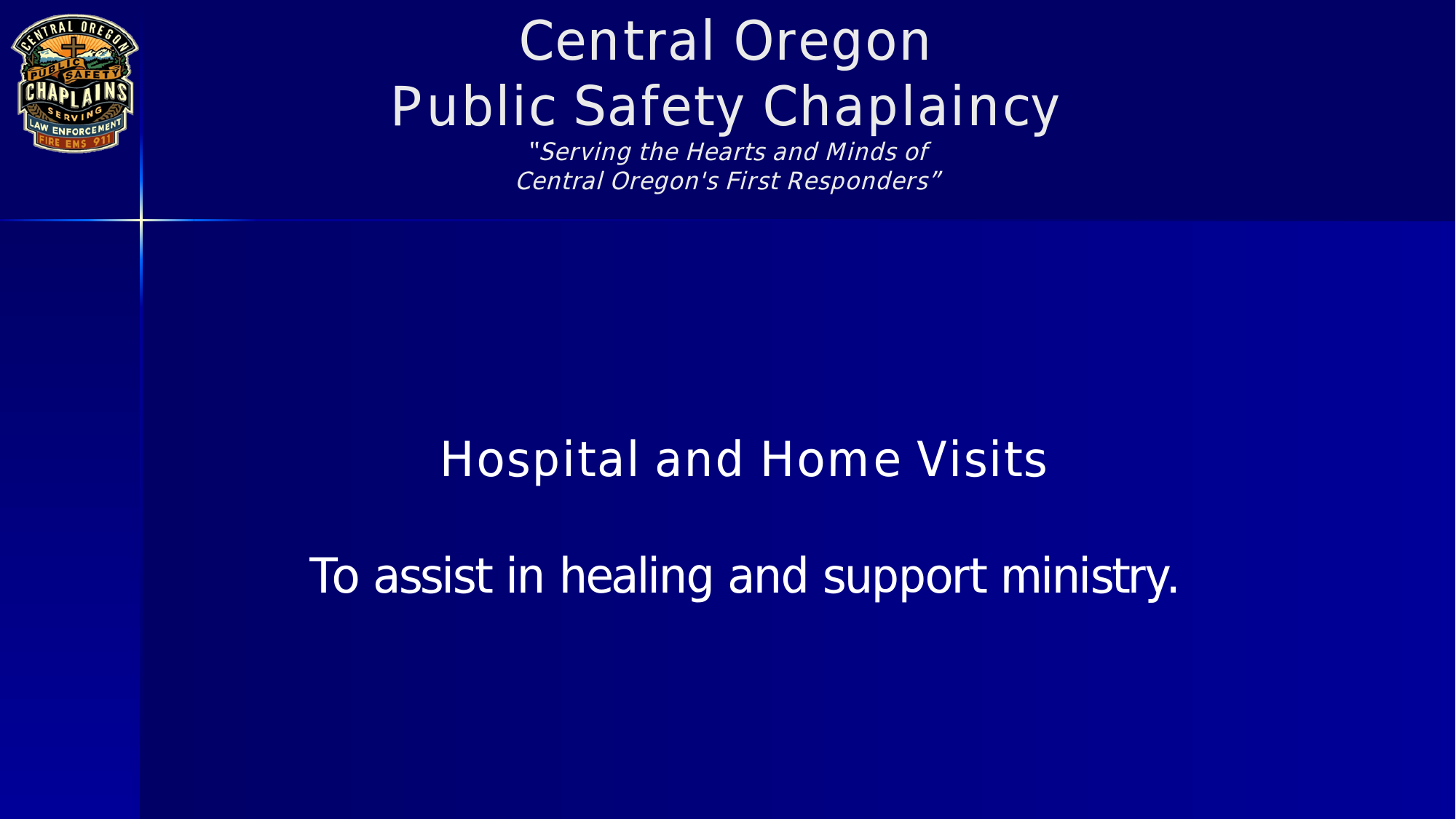

Hospital and Home Visits

To assist in healing and support ministry.